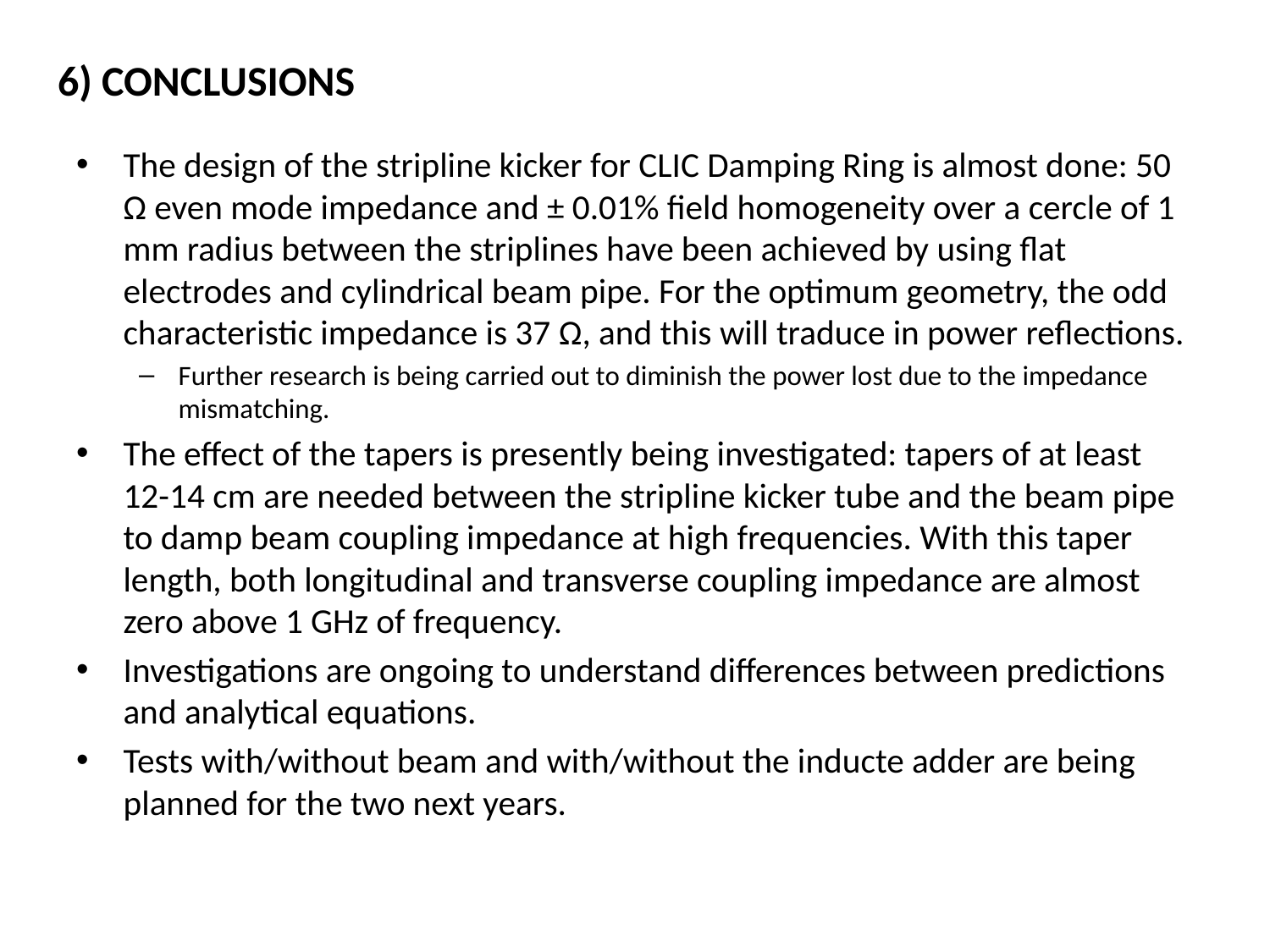

# 6) CONCLUSIONS
The design of the stripline kicker for CLIC Damping Ring is almost done: 50 Ω even mode impedance and ± 0.01% field homogeneity over a cercle of 1 mm radius between the striplines have been achieved by using flat electrodes and cylindrical beam pipe. For the optimum geometry, the odd characteristic impedance is 37 Ω, and this will traduce in power reflections.
Further research is being carried out to diminish the power lost due to the impedance mismatching.
The effect of the tapers is presently being investigated: tapers of at least 12-14 cm are needed between the stripline kicker tube and the beam pipe to damp beam coupling impedance at high frequencies. With this taper length, both longitudinal and transverse coupling impedance are almost zero above 1 GHz of frequency.
Investigations are ongoing to understand differences between predictions and analytical equations.
Tests with/without beam and with/without the inducte adder are being planned for the two next years.